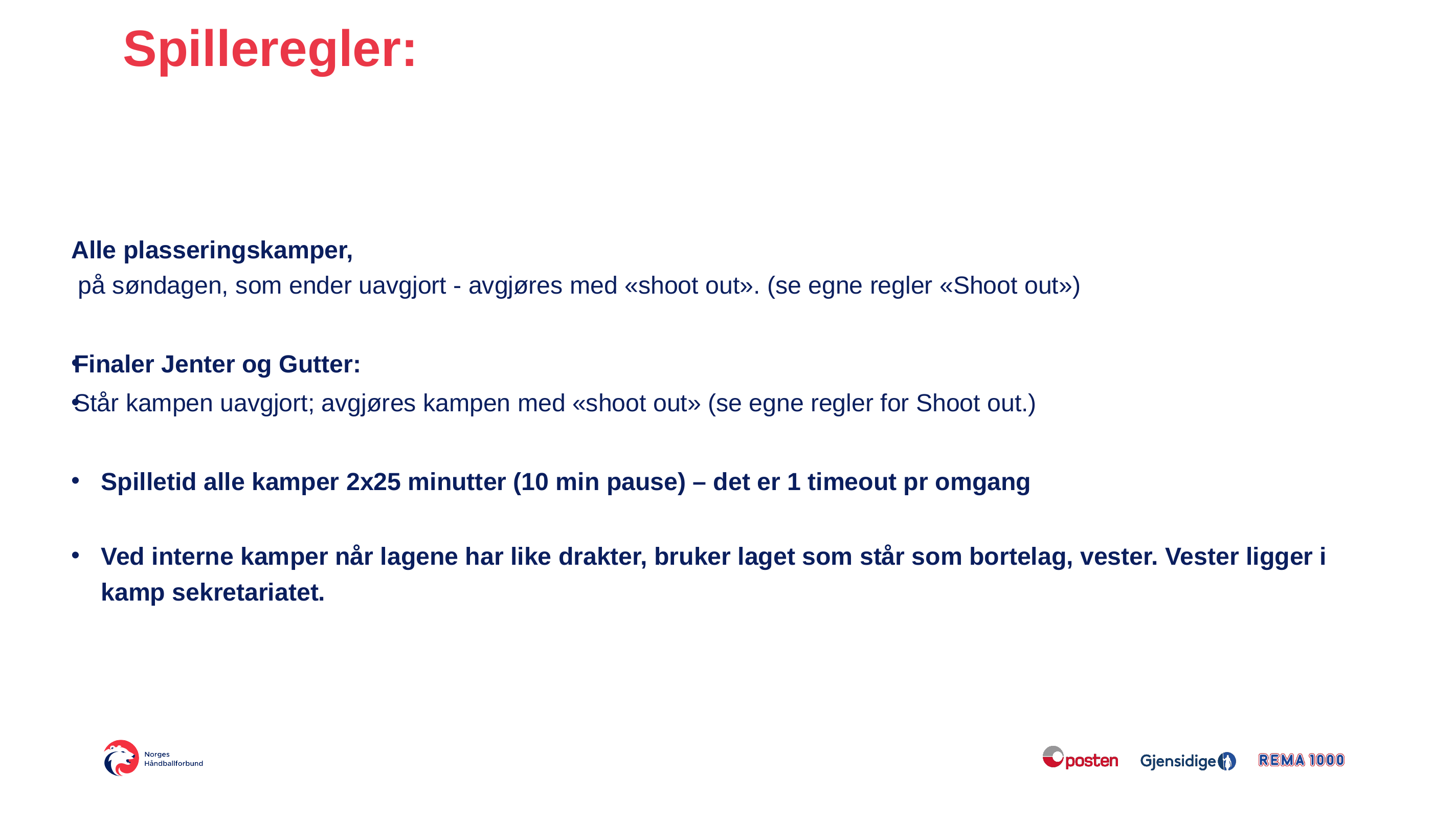

# Spilleregler:

Alle plasseringskamper,
 på søndagen, som ender uavgjort - avgjøres med «shoot out». (se egne regler «Shoot out»)

Finaler Jenter og Gutter:
Står kampen uavgjort; avgjøres kampen med «shoot out» (se egne regler for Shoot out.)

Spilletid alle kamper 2x25 minutter (10 min pause) – det er 1 timeout pr omgang
Ved interne kamper når lagene har like drakter, bruker laget som står som bortelag, vester. Vester ligger i kamp sekretariatet.